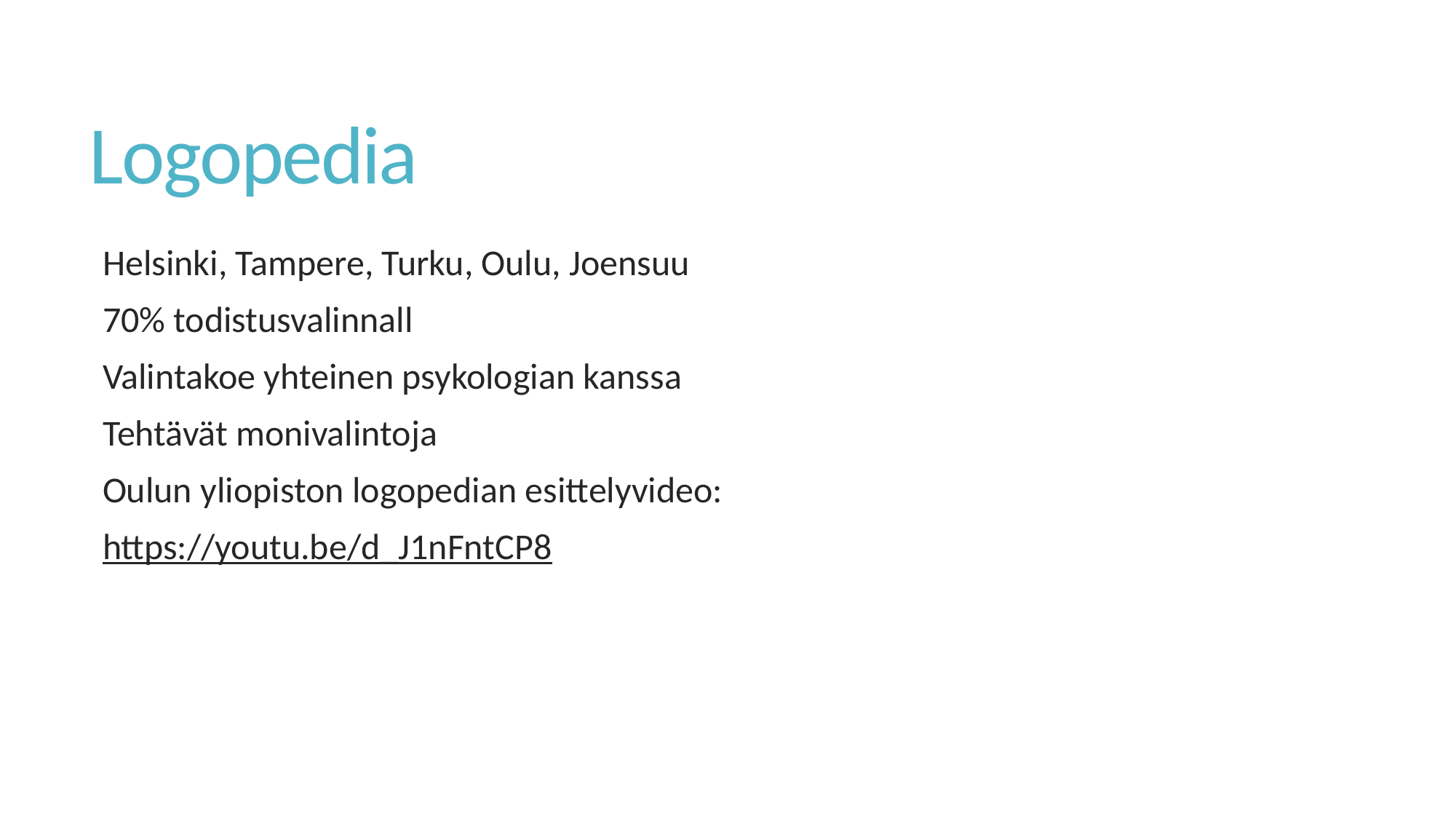

# Logopedia
Helsinki, Tampere, Turku, Oulu, Joensuu
70% todistusvalinnall
Valintakoe yhteinen psykologian kanssa
Tehtävät monivalintoja
Oulun yliopiston logopedian esittelyvideo:
https://youtu.be/d_J1nFntCP8